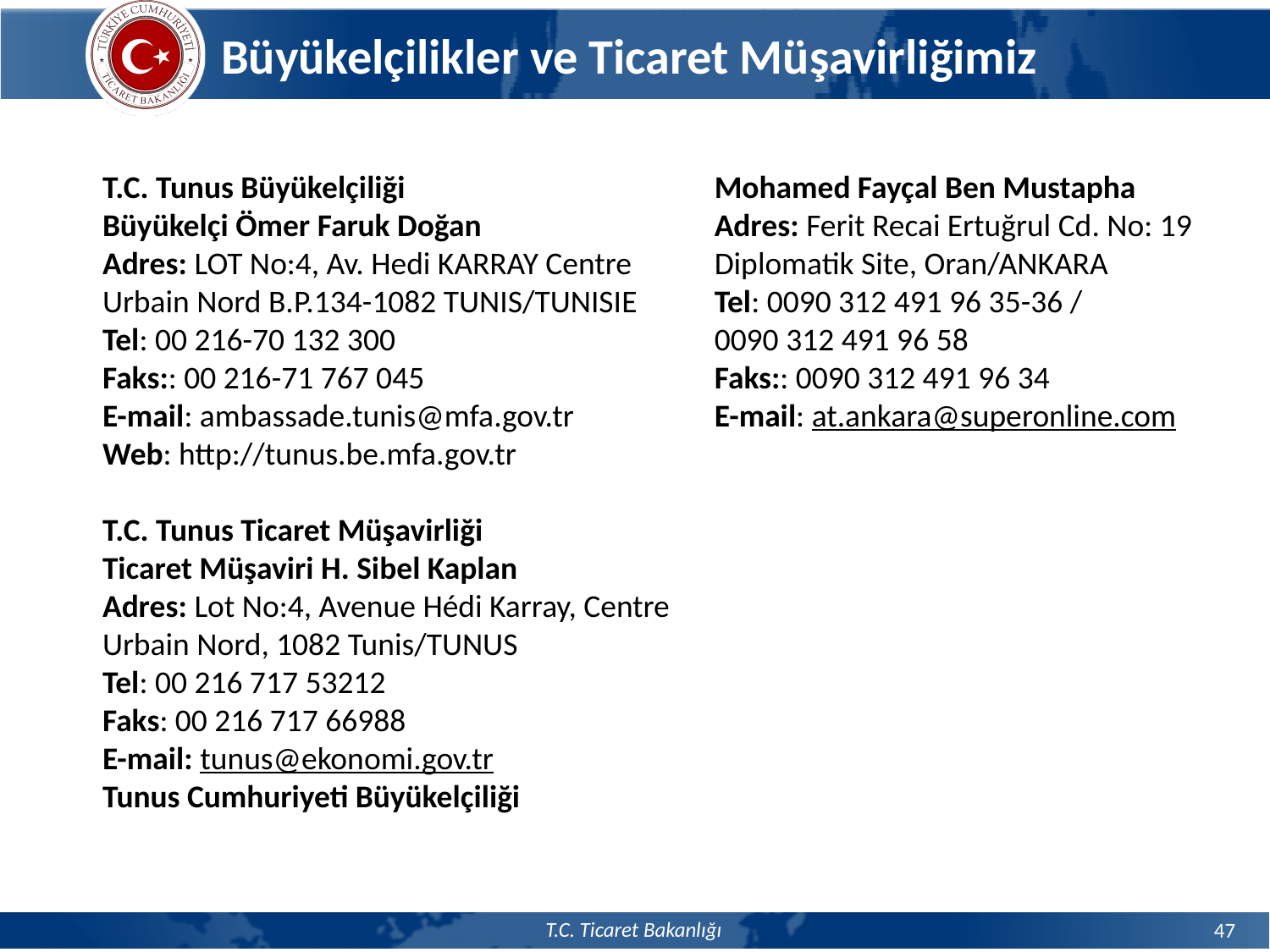

Büyükelçilikler ve Ticaret Müşavirliğimiz
T.C. Tunus Büyükelçiliği
Büyükelçi Ömer Faruk Doğan
Adres: LOT No:4, Av. Hedi KARRAY Centre Urbain Nord B.P.134-1082 TUNIS/TUNISIE
Tel: 00 216-70 132 300
Faks:: 00 216-71 767 045
E-mail: ambassade.tunis@mfa.gov.tr
Web: http://tunus.be.mfa.gov.tr

T.C. Tunus Ticaret Müşavirliği
Ticaret Müşaviri H. Sibel Kaplan
Adres: Lot No:4, Avenue Hédi Karray, Centre Urbain Nord, 1082 Tunis/TUNUS
Tel: 00 216 717 53212
Faks: 00 216 717 66988
E-mail: tunus@ekonomi.gov.tr
Tunus Cumhuriyeti Büyükelçiliği
Mohamed Fayçal Ben Mustapha
Adres: Ferit Recai Ertuğrul Cd. No: 19
Diplomatik Site, Oran/ANKARA
Tel: 0090 312 491 96 35-36 /
0090 312 491 96 58
Faks:: 0090 312 491 96 34
E-mail: at.ankara@superonline.com
47